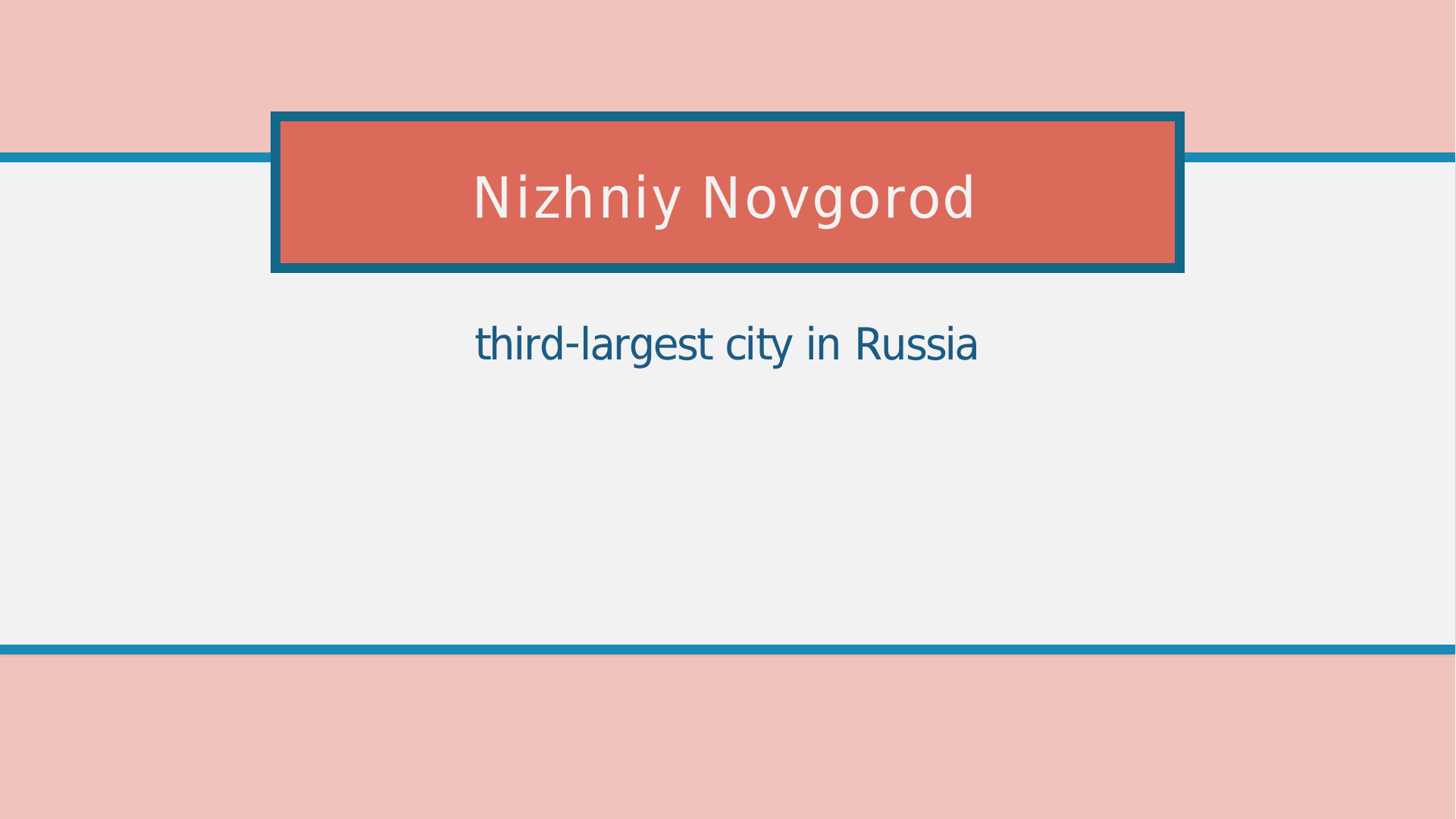

# Nizhniy Novgorod
third-largest city in Russia